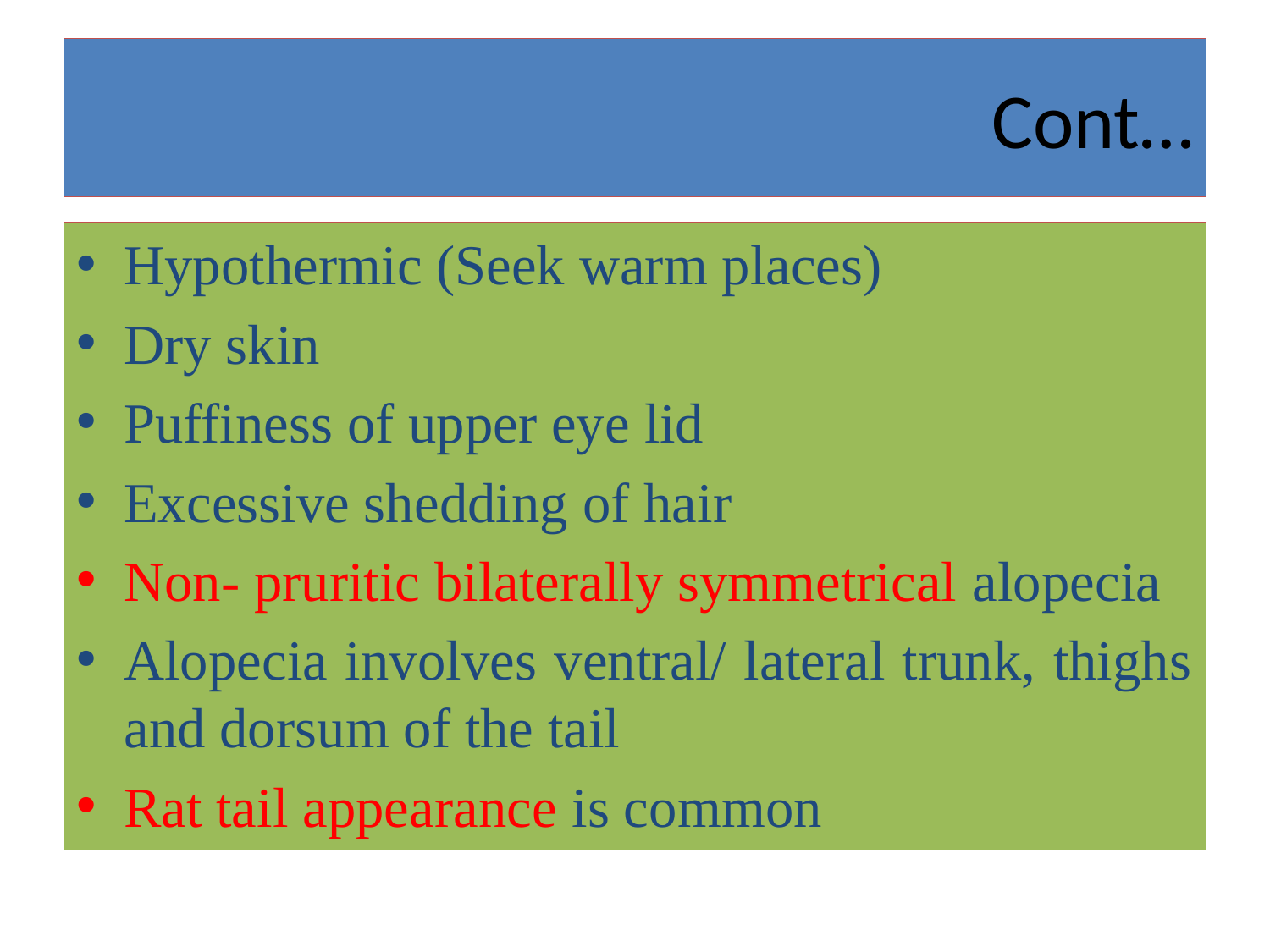

# Cont…
Hypothermic (Seek warm places)
Dry skin
Puffiness of upper eye lid
Excessive shedding of hair
Non- pruritic bilaterally symmetrical alopecia
Alopecia involves ventral/ lateral trunk, thighs and dorsum of the tail
Rat tail appearance is common